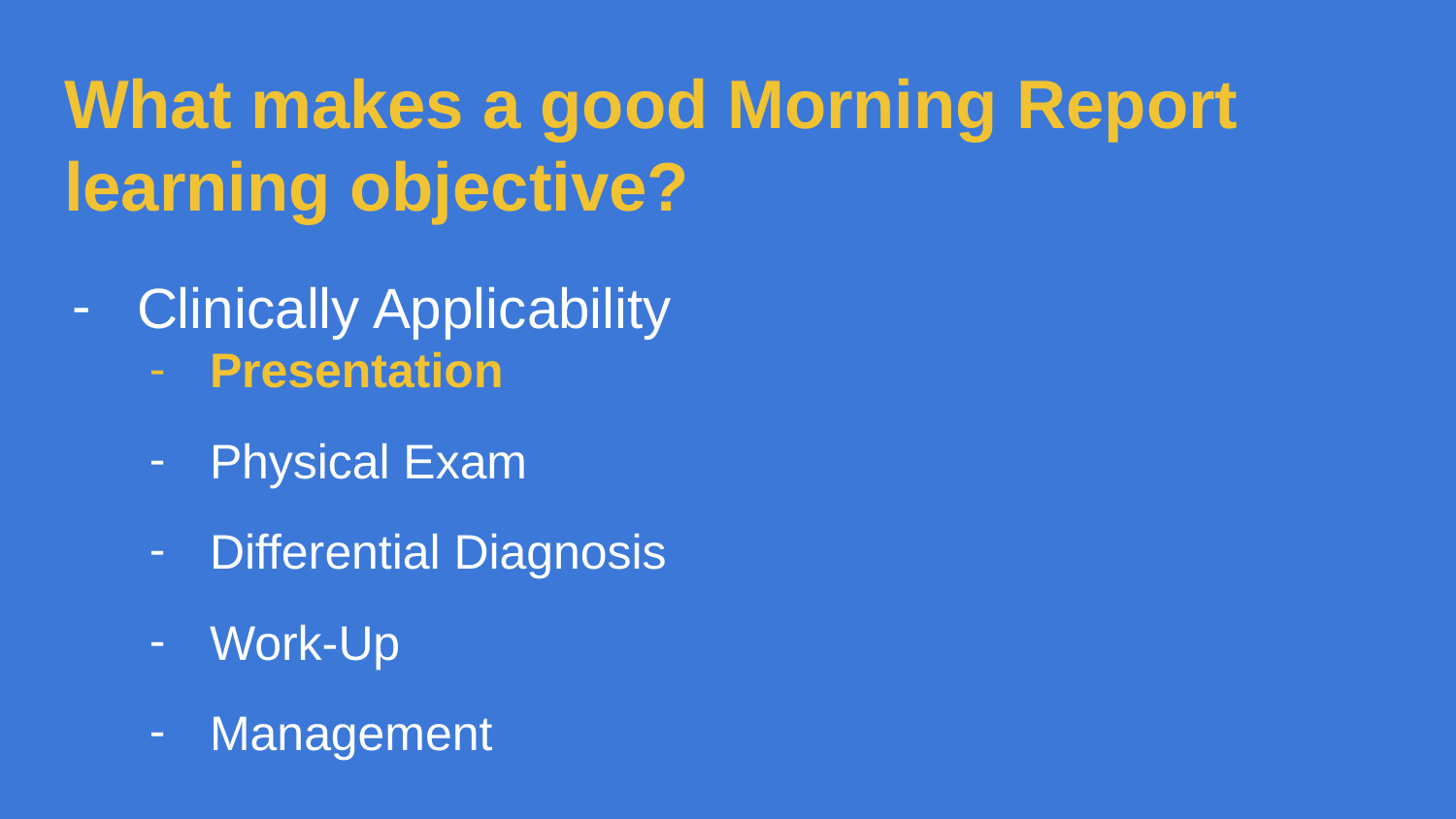

# What makes a good Morning Report learning objective?
Clinically Applicability
Presentation
Physical Exam
Differential Diagnosis
Work-Up
Management